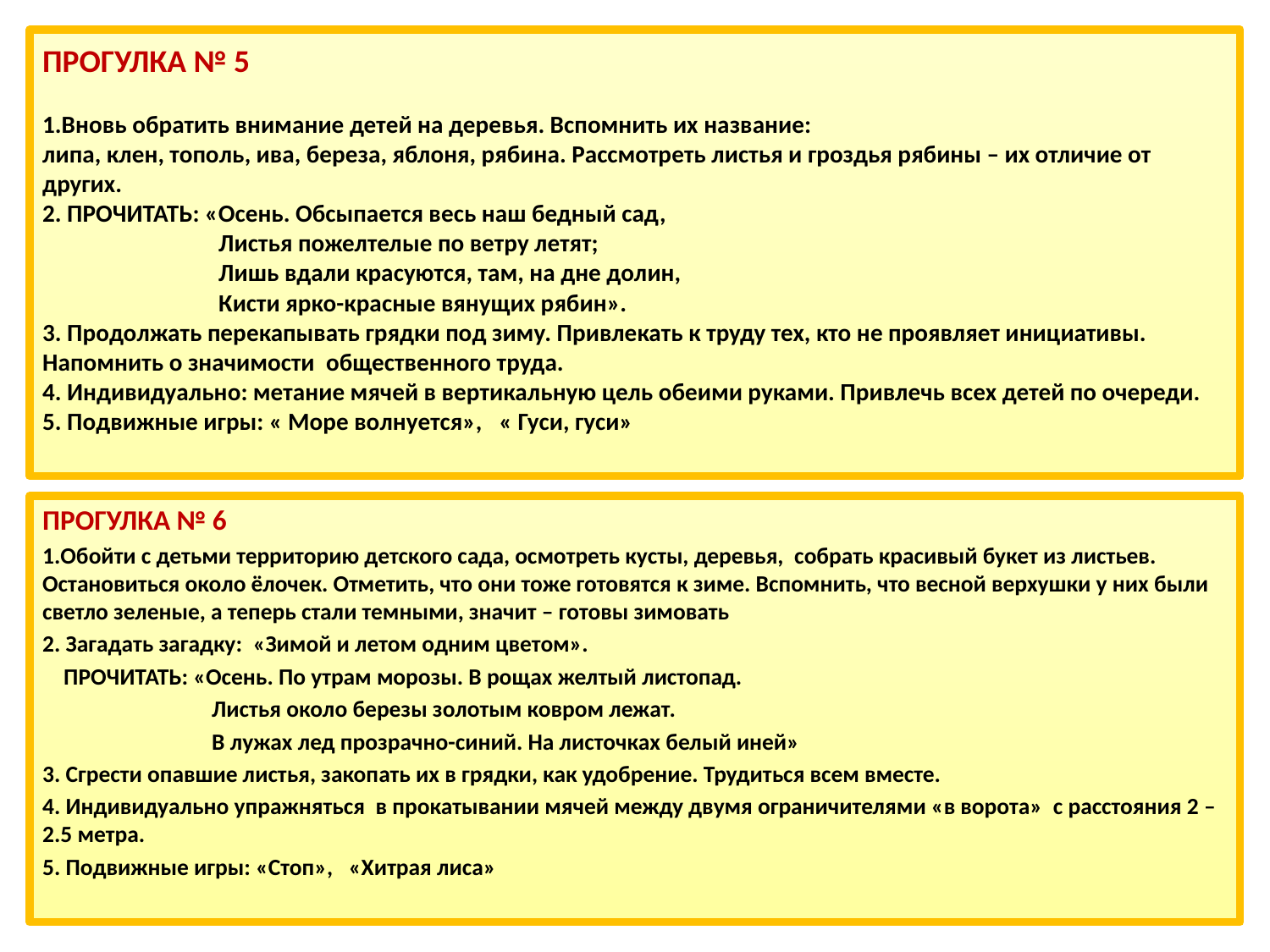

# ПРОГУЛКА № 5                                   1.Вновь обратить внимание детей на деревья. Вспомнить их название: липа, клен, тополь, ива, береза, яблоня, рябина. Рассмотреть листья и гроздья рябины – их отличие от других. 2. ПРОЧИТАТЬ: «Осень. Обсыпается весь наш бедный сад,                                 Листья пожелтелые по ветру летят;                                 Лишь вдали красуются, там, на дне долин,                                 Кисти ярко-красные вянущих рябин». 3. Продолжать перекапывать грядки под зиму. Привлекать к труду тех, кто не проявляет инициативы. Напомнить о значимости  общественного труда. 4. Индивидуально: метание мячей в вертикальную цель обеими руками. Привлечь всех детей по очереди. 5. Подвижные игры: « Море волнуется»,   « Гуси, гуси»
ПРОГУЛКА № 6
1.Обойти с детьми территорию детского сада, осмотреть кусты, деревья,  собрать красивый букет из листьев. Остановиться около ёлочек. Отметить, что они тоже готовятся к зиме. Вспомнить, что весной верхушки у них были светло зеленые, а теперь стали темными, значит – готовы зимовать
2. Загадать загадку:  «Зимой и летом одним цветом».
    ПРОЧИТАТЬ: «Осень. По утрам морозы. В рощах желтый листопад.
                                Листья около березы золотым ковром лежат.
                                В лужах лед прозрачно-синий. На листочках белый иней»
3. Сгрести опавшие листья, закопать их в грядки, как удобрение. Трудиться всем вместе.
4. Индивидуально упражняться  в прокатывании мячей между двумя ограничителями «в ворота»  с расстояния 2 – 2.5 метра.
5. Подвижные игры: «Стоп»,   «Хитрая лиса»